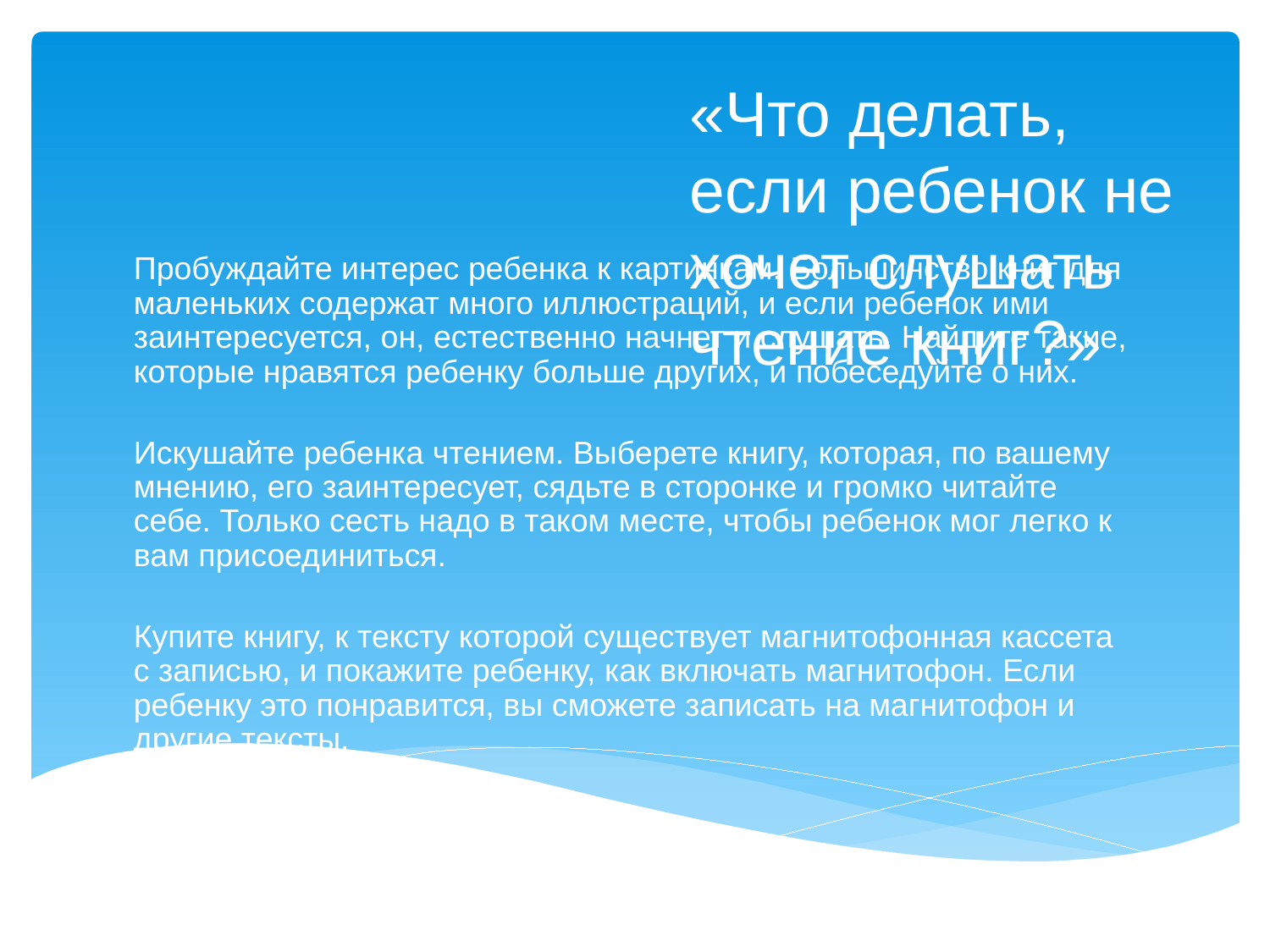

«Что делать, если ребенок не хочет слушать чтение книг?»
Пробуждайте интерес ребенка к картинкам. Большинство книг для маленьких содержат много иллюстраций, и если ребенок ими заинтересуется, он, естественно начнет и слушать. Найдите такие, которые нравятся ребенку больше других, и побеседуйте о них.

Искушайте ребенка чтением. Выберете книгу, которая, по вашему мнению, его заинтересует, сядьте в сторонке и громко читайте себе. Только сесть надо в таком месте, чтобы ребенок мог легко к вам присоединиться.

Купите книгу, к тексту которой существует магнитофонная кассета с записью, и покажите ребенку, как включать магнитофон. Если ребенку это понравится, вы сможете записать на магнитофон и другие тексты.